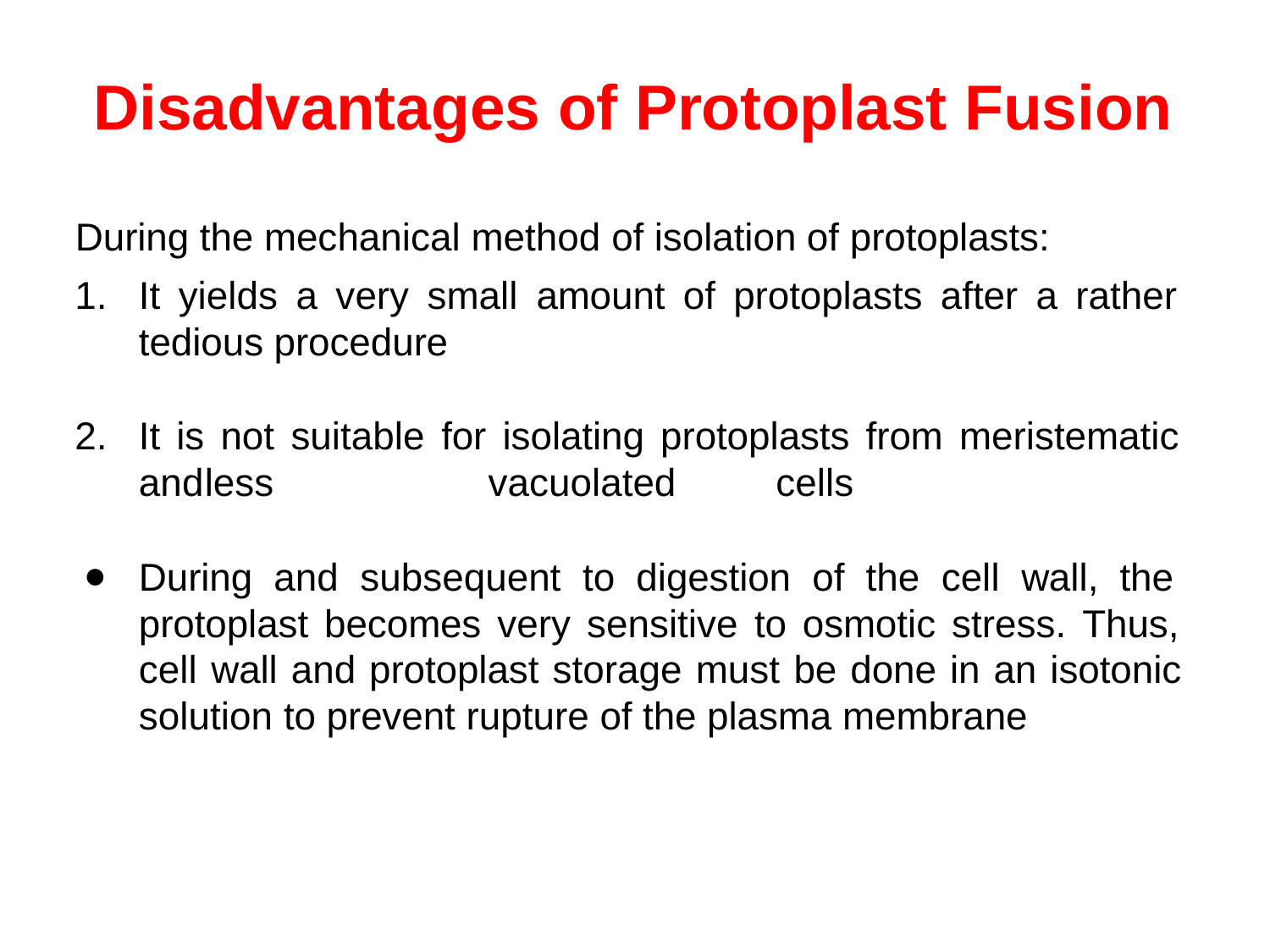

# Disadvantages of Protoplast Fusion
During the mechanical method of isolation of protoplasts:
It yields a very small amount of protoplasts after a rather  tedious procedure

It is not suitable for isolating protoplasts from meristematic  and	less	vacuolated	cells

During and subsequent to digestion of the cell wall, the  protoplast becomes very sensitive to osmotic stress. Thus,  cell wall and protoplast storage must be done in an isotonic  solution to prevent rupture of the plasma membrane